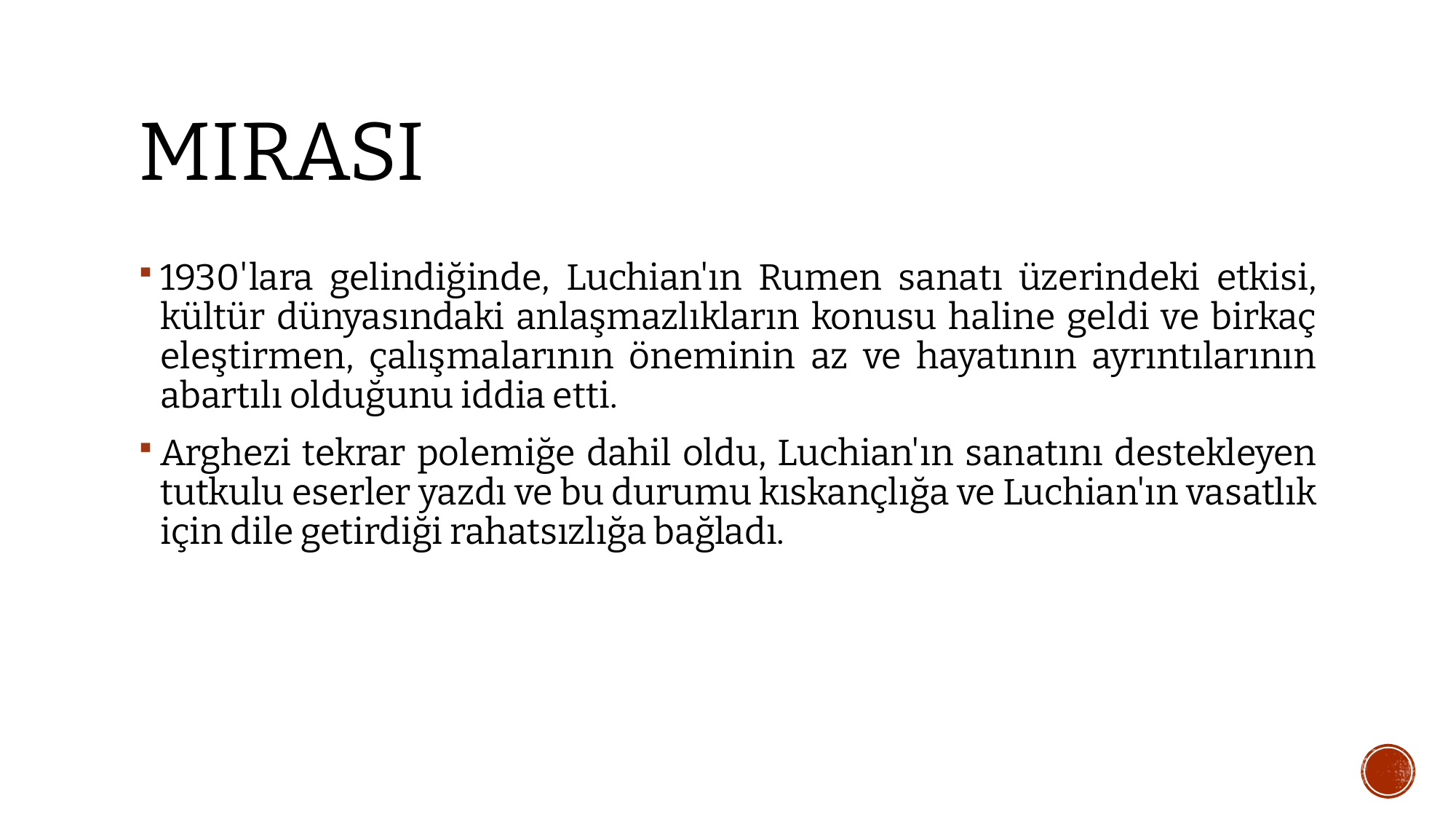

# Mirası
1930'lara gelindiğinde, Luchian'ın Rumen sanatı üzerindeki etkisi, kültür dünyasındaki anlaşmazlıkların konusu haline geldi ve birkaç eleştirmen, çalışmalarının öneminin az ve hayatının ayrıntılarının abartılı olduğunu iddia etti.
Arghezi tekrar polemiğe dahil oldu, Luchian'ın sanatını destekleyen tutkulu eserler yazdı ve bu durumu kıskançlığa ve Luchian'ın vasatlık için dile getirdiği rahatsızlığa bağladı.